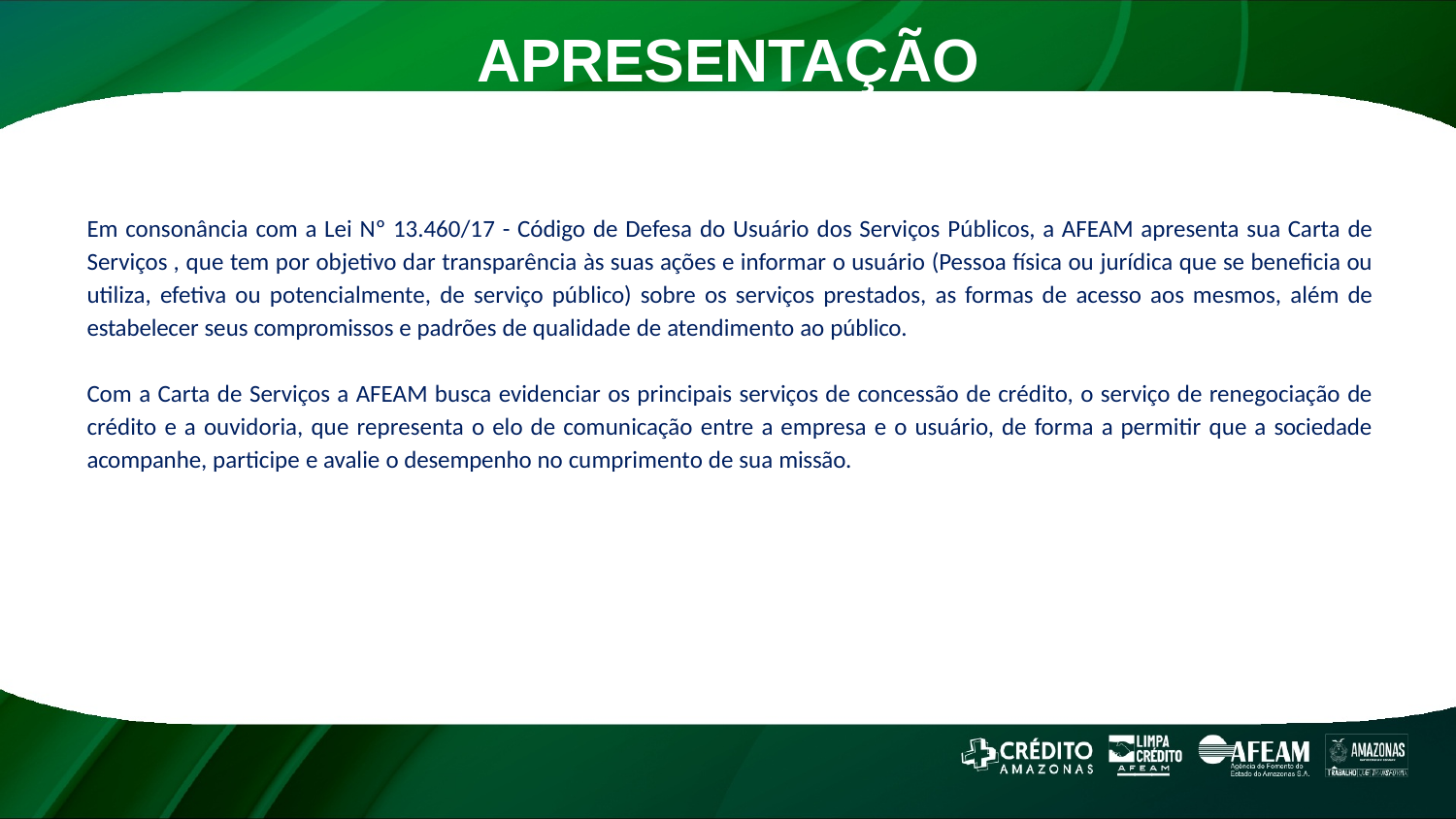

# APRESENTAÇÃO
Em consonância com a Lei Nº 13.460/17 - Código de Defesa do Usuário dos Serviços Públicos, a AFEAM apresenta sua Carta de Serviços , que tem por objetivo dar transparência às suas ações e informar o usuário (Pessoa física ou jurídica que se beneficia ou utiliza, efetiva ou potencialmente, de serviço público) sobre os serviços prestados, as formas de acesso aos mesmos, além de estabelecer seus compromissos e padrões de qualidade de atendimento ao público.

Com a Carta de Serviços a AFEAM busca evidenciar os principais serviços de concessão de crédito, o serviço de renegociação de crédito e a ouvidoria, que representa o elo de comunicação entre a empresa e o usuário, de forma a permitir que a sociedade acompanhe, participe e avalie o desempenho no cumprimento de sua missão.